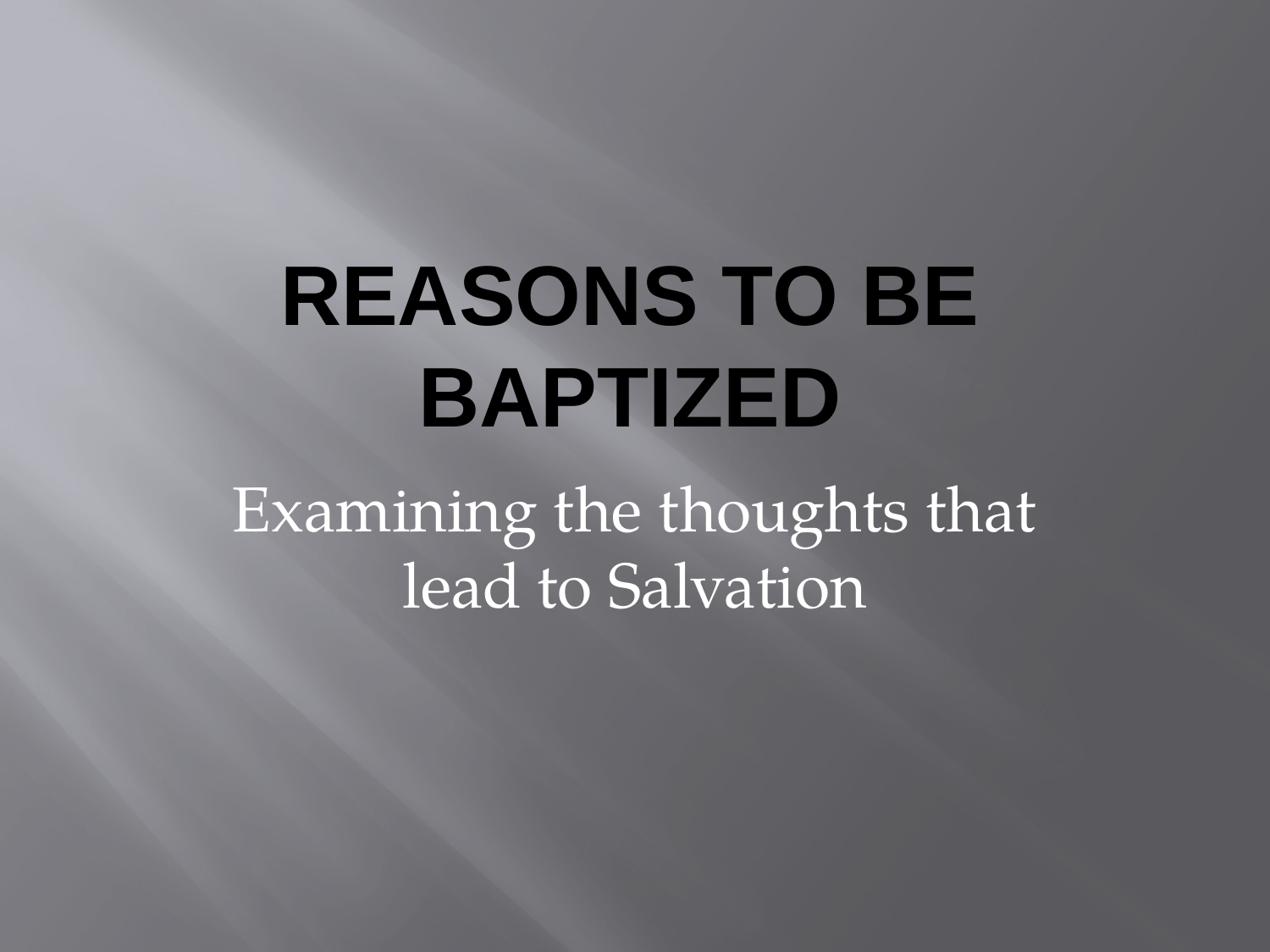

# Reasons to be Baptized
Examining the thoughts that lead to Salvation